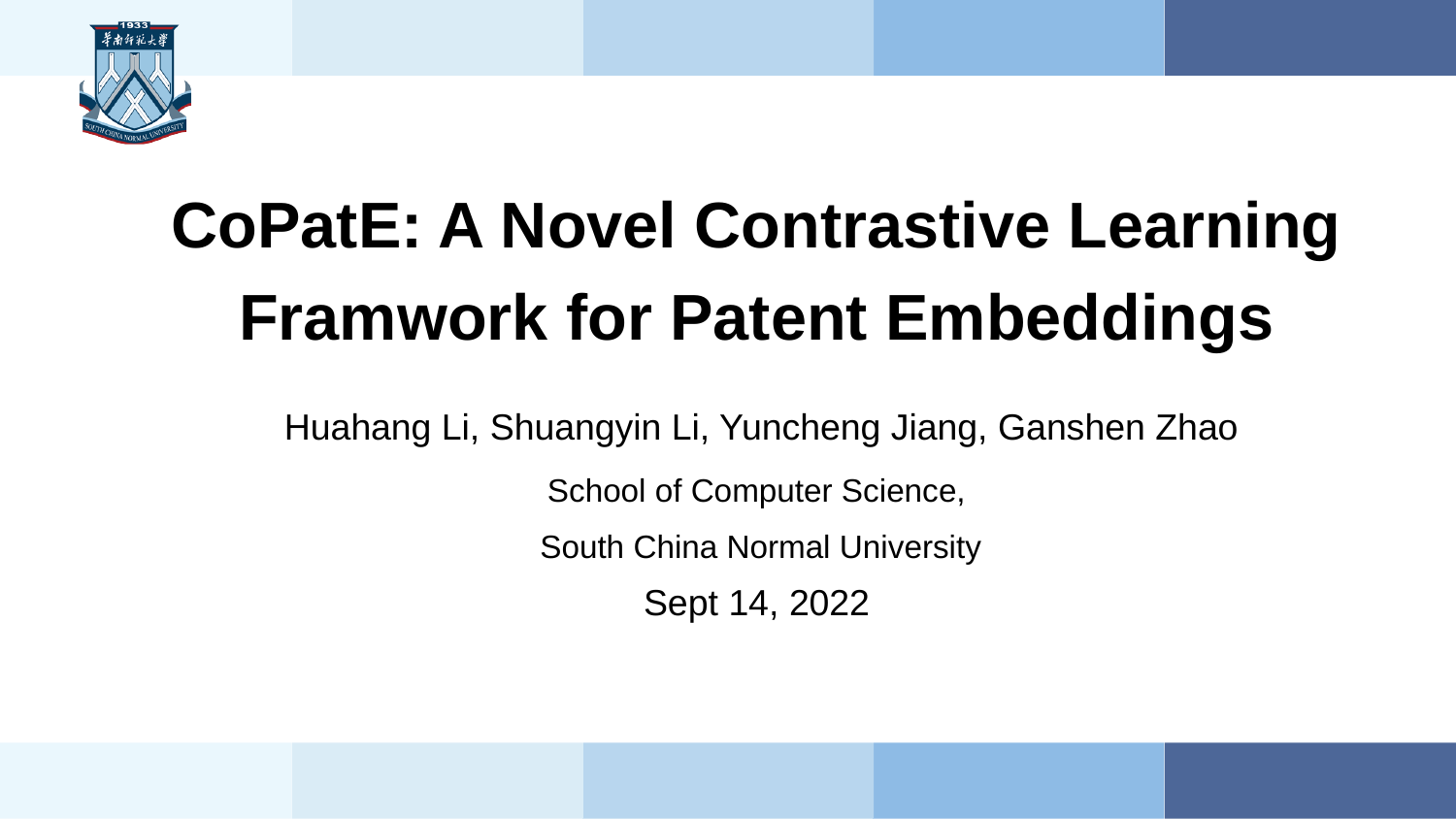

CoPatE: A Novel Contrastive Learning Framwork for Patent Embeddings
 Huahang Li, Shuangyin Li, Yuncheng Jiang, Ganshen Zhao
School of Computer Science,
 South China Normal University
Sept 14, 2022